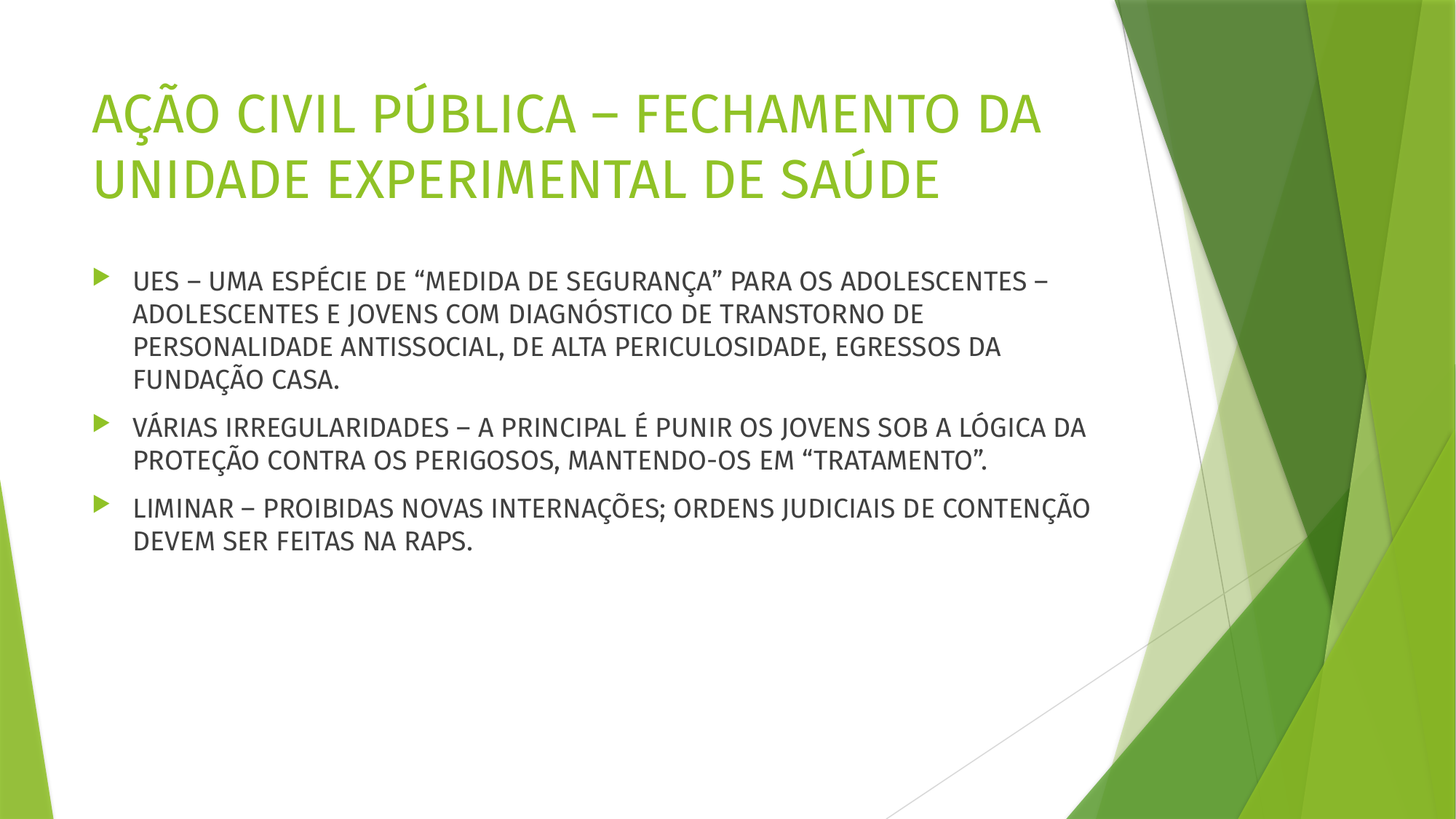

# AÇÃO CIVIL PÚBLICA – FECHAMENTO DA UNIDADE EXPERIMENTAL DE SAÚDE
UES – UMA ESPÉCIE DE “MEDIDA DE SEGURANÇA” PARA OS ADOLESCENTES – ADOLESCENTES E JOVENS COM DIAGNÓSTICO DE TRANSTORNO DE PERSONALIDADE ANTISSOCIAL, DE ALTA PERICULOSIDADE, EGRESSOS DA FUNDAÇÃO CASA.
VÁRIAS IRREGULARIDADES – A PRINCIPAL É PUNIR OS JOVENS SOB A LÓGICA DA PROTEÇÃO CONTRA OS PERIGOSOS, MANTENDO-OS EM “TRATAMENTO”.
LIMINAR – PROIBIDAS NOVAS INTERNAÇÕES; ORDENS JUDICIAIS DE CONTENÇÃO DEVEM SER FEITAS NA RAPS.